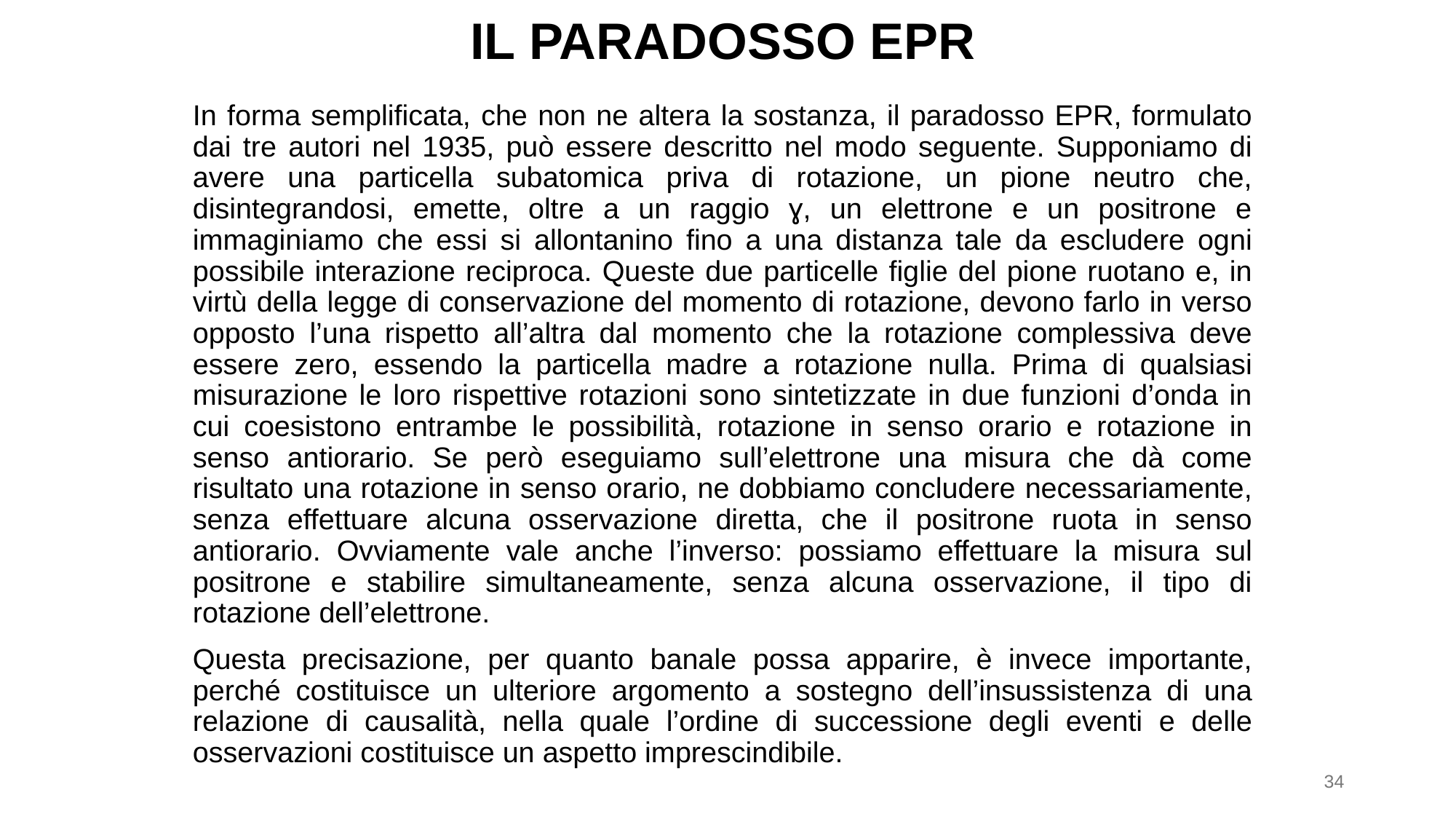

# IL PARADOSSO EPR
In forma semplificata, che non ne altera la sostanza, il paradosso EPR, formulato dai tre autori nel 1935, può essere descritto nel modo seguente. Supponiamo di avere una particella subatomica priva di rotazione, un pione neutro che, disintegrandosi, emette, oltre a un raggio ɣ, un elettrone e un positrone e immaginiamo che essi si allontanino fino a una distanza tale da escludere ogni possibile interazione reciproca. Queste due particelle figlie del pione ruotano e, in virtù della legge di conservazione del momento di rotazione, devono farlo in verso opposto l’una rispetto all’altra dal momento che la rotazione complessiva deve essere zero, essendo la particella madre a rotazione nulla. Prima di qualsiasi misurazione le loro rispettive rotazioni sono sintetizzate in due funzioni d’onda in cui coesistono entrambe le possibilità, rotazione in senso orario e rotazione in senso antiorario. Se però eseguiamo sull’elettrone una misura che dà come risultato una rotazione in senso orario, ne dobbiamo concludere necessariamente, senza effettuare alcuna osservazione diretta, che il positrone ruota in senso antiorario. Ovviamente vale anche l’inverso: possiamo effettuare la misura sul positrone e stabilire simultaneamente, senza alcuna osservazione, il tipo di rotazione dell’elettrone.
Questa precisazione, per quanto banale possa apparire, è invece importante, perché costituisce un ulteriore argomento a sostegno dell’insussistenza di una relazione di causalità, nella quale l’ordine di successione degli eventi e delle osservazioni costituisce un aspetto imprescindibile.
34